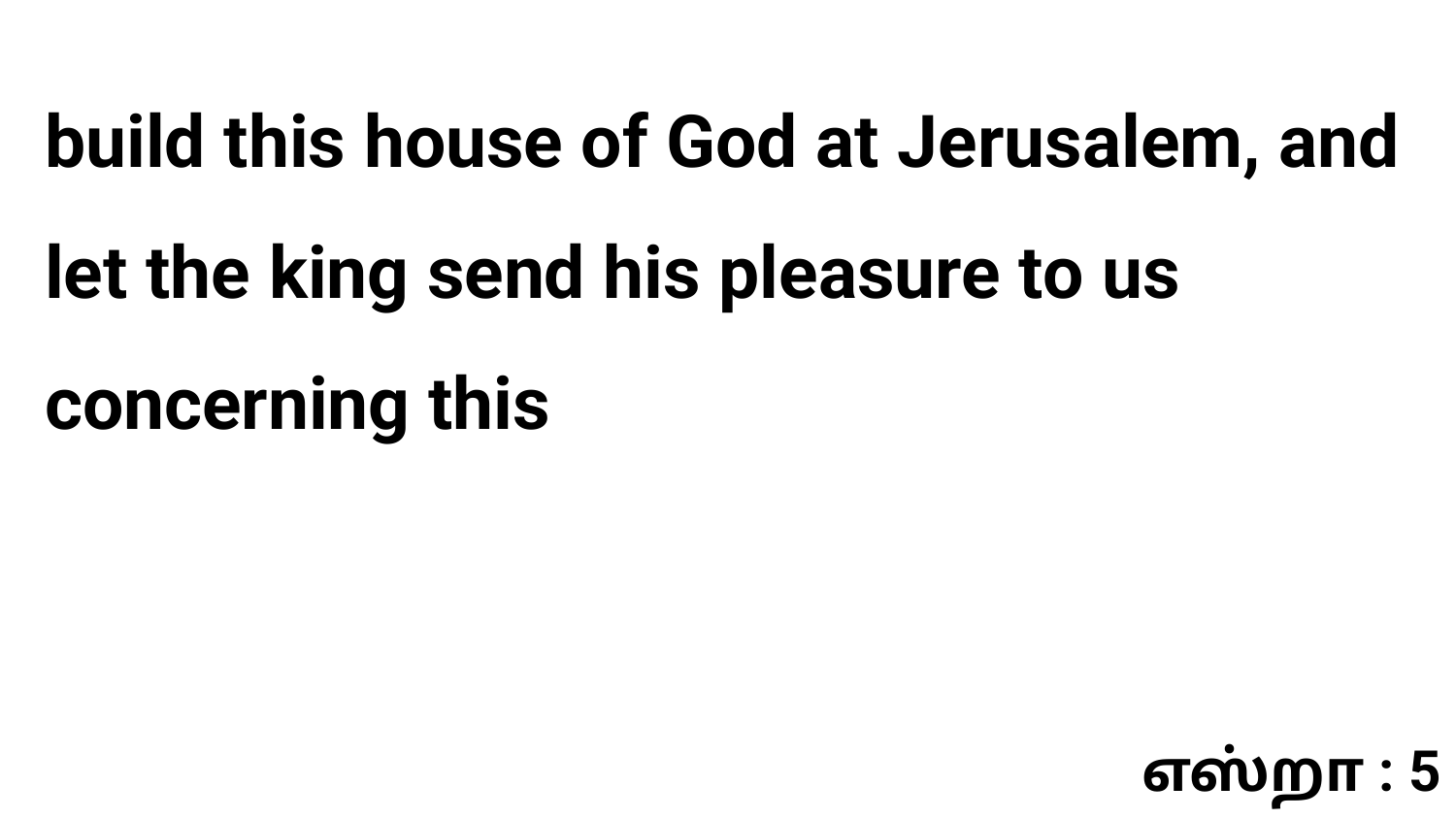

build this house of God at Jerusalem, and let the king send his pleasure to us concerning this
எஸ்றா : 5